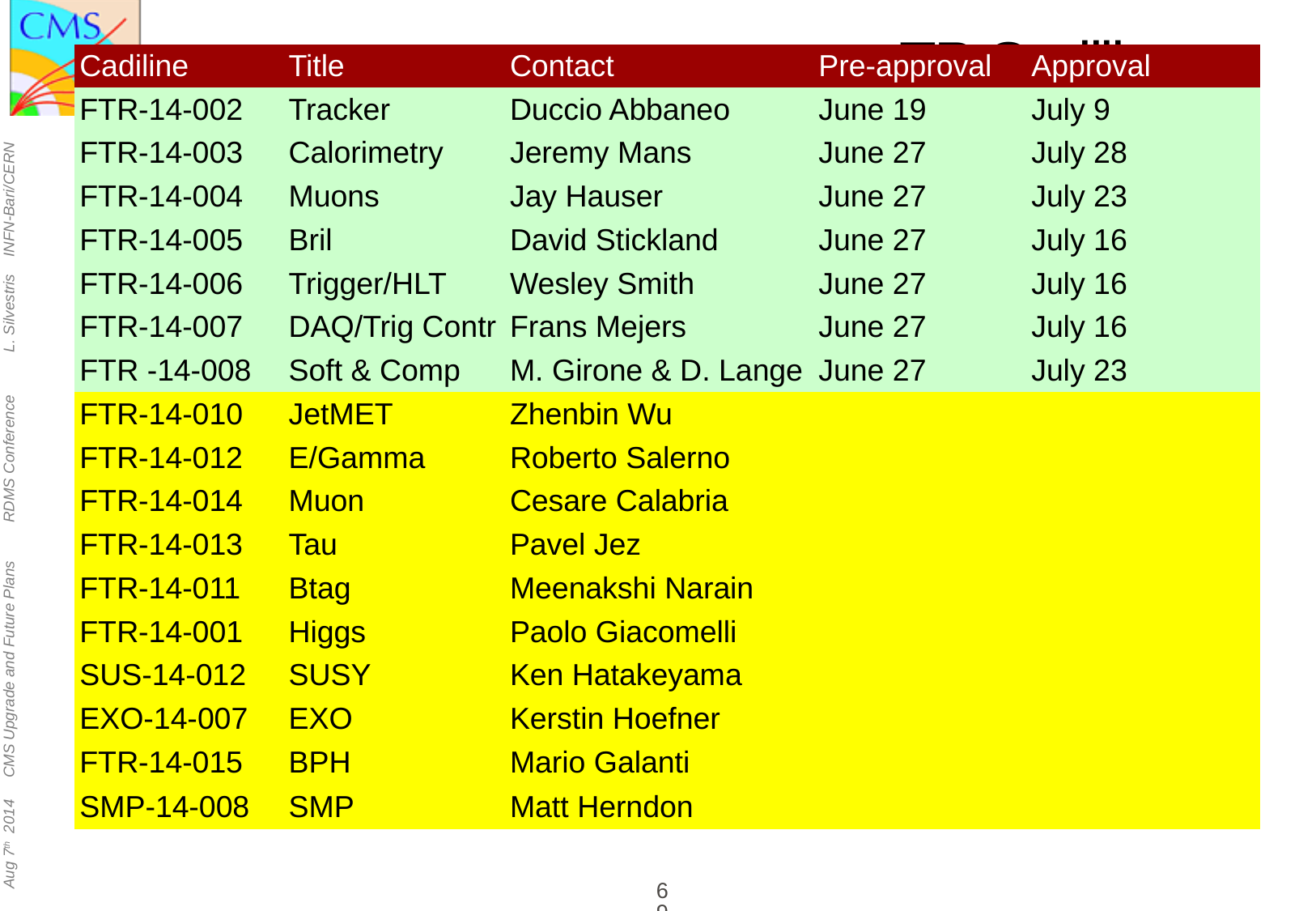

# TP Cadilines
| Cadiline | Title | Contact | Pre-approval | Approval |
| --- | --- | --- | --- | --- |
| FTR-14-002 | Tracker | Duccio Abbaneo | June 19 | July 9 |
| FTR-14-003 | Calorimetry | Jeremy Mans | June 27 | July 28 |
| FTR-14-004 | Muons | Jay Hauser | June 27 | July 23 |
| FTR-14-005 | Bril | David Stickland | June 27 | July 16 |
| FTR-14-006 | Trigger/HLT | Wesley Smith | June 27 | July 16 |
| FTR-14-007 | DAQ/Trig Contr | Frans Mejers | June 27 | July 16 |
| FTR -14-008 | Soft & Comp | M. Girone & D. Lange | June 27 | July 23 |
| FTR-14-010 | JetMET | Zhenbin Wu |  |  |
| FTR-14-012 | E/Gamma | Roberto Salerno |  |  |
| FTR-14-014 | Muon | Cesare Calabria |  |  |
| FTR-14-013 | Tau | Pavel Jez |  |  |
| FTR-14-011 | Btag | Meenakshi Narain |  |  |
| FTR-14-001 | Higgs | Paolo Giacomelli |  |  |
| SUS-14-012 | SUSY | Ken Hatakeyama |  |  |
| EXO-14-007 | EXO | Kerstin Hoefner |  |  |
| FTR-14-015 | BPH | Mario Galanti |  |  |
| SMP-14-008 | SMP | Matt Herndon |  |  |
69